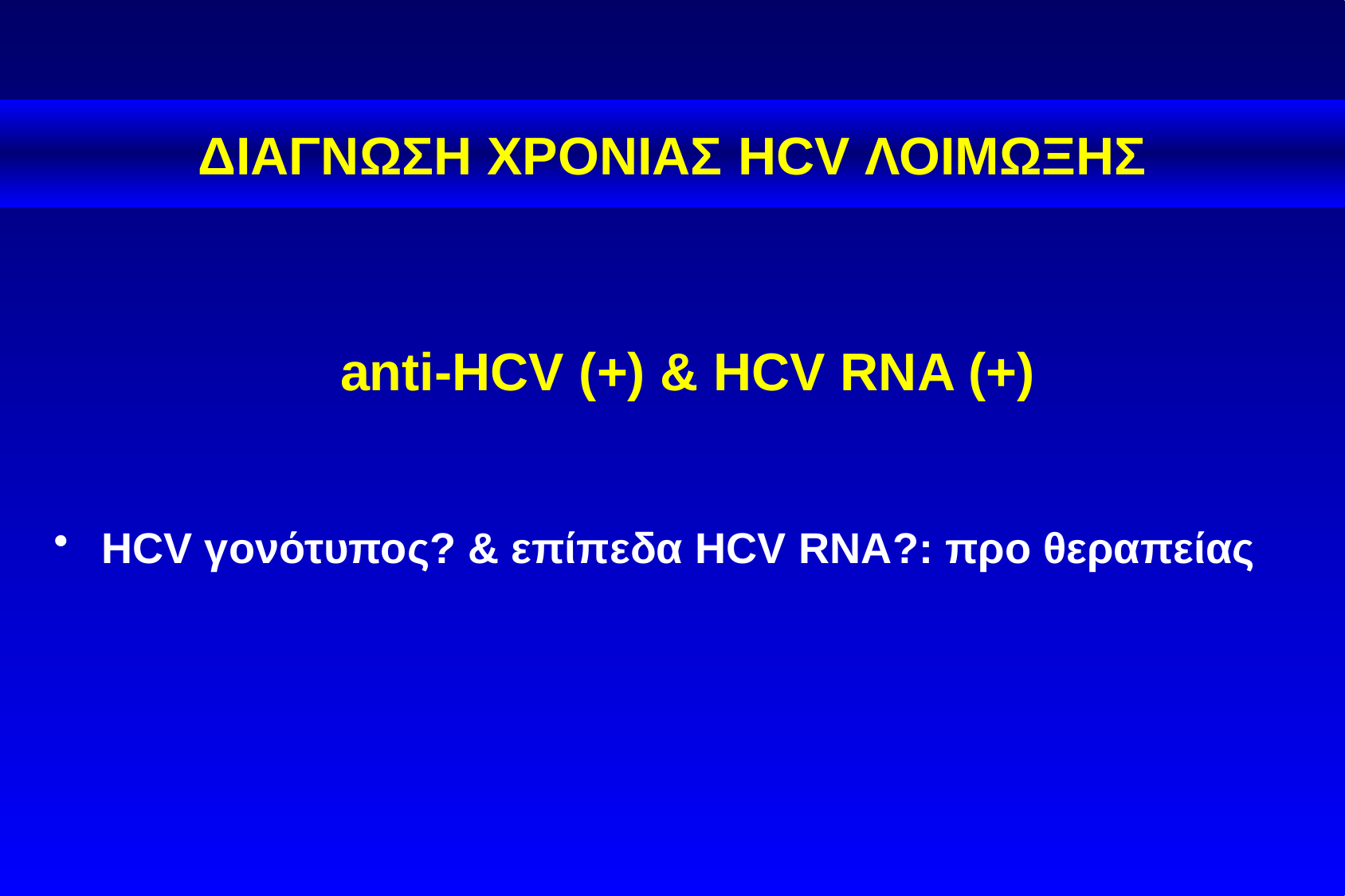

# ΔΙΑΓΝΩΣΗ ΧΡΟΝΙΑΣ HCV ΛΟΙΜΩΞΗΣ

    anti-HCV (+) & HCV RNA (+)

ΗCV γονότυπος? & επίπεδα HCV RNA?: προ θεραπείας